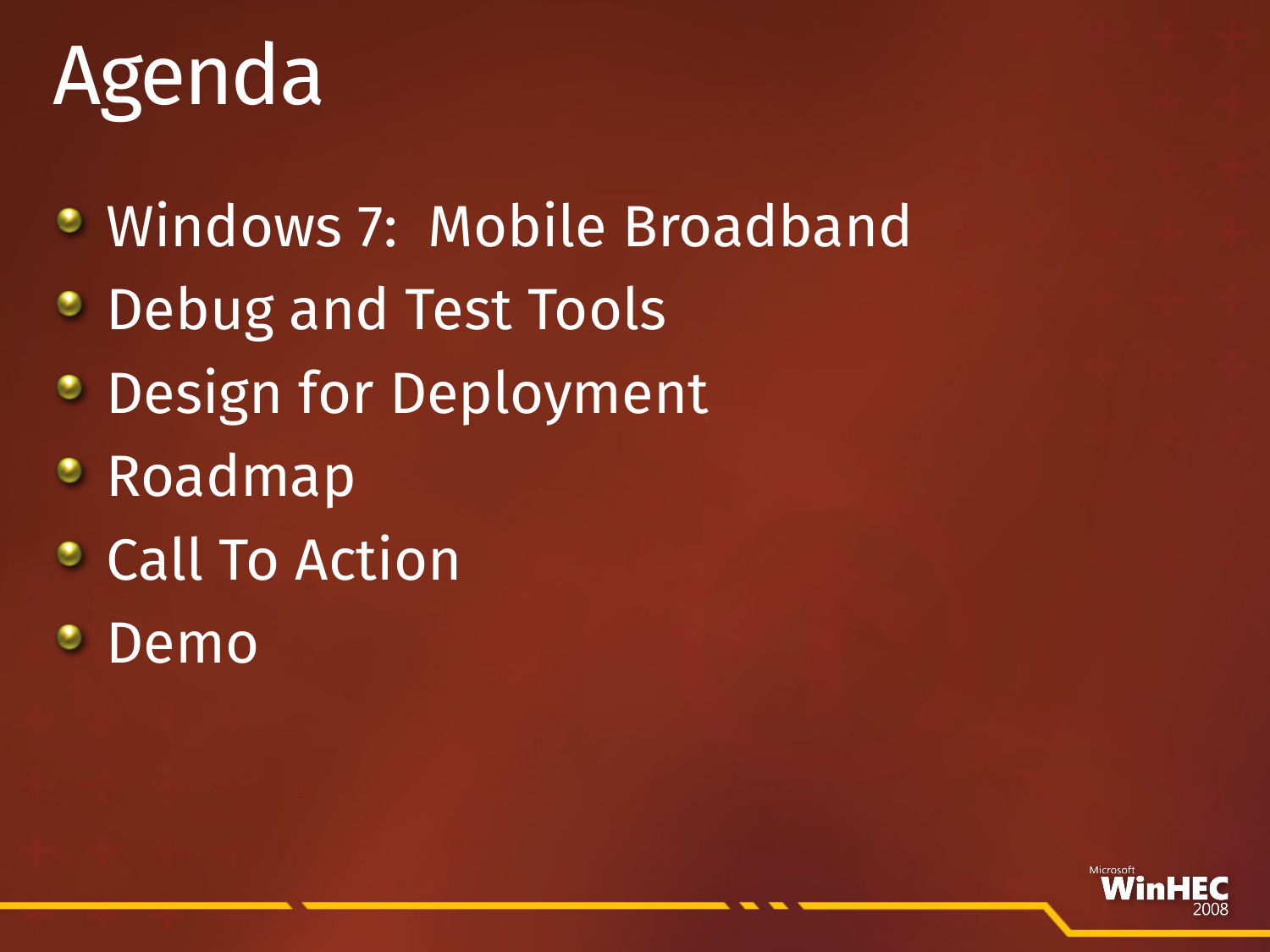

# Agenda
Windows 7:  Mobile Broadband
Debug and Test Tools
Design for Deployment
Roadmap
Call To Action
Demo